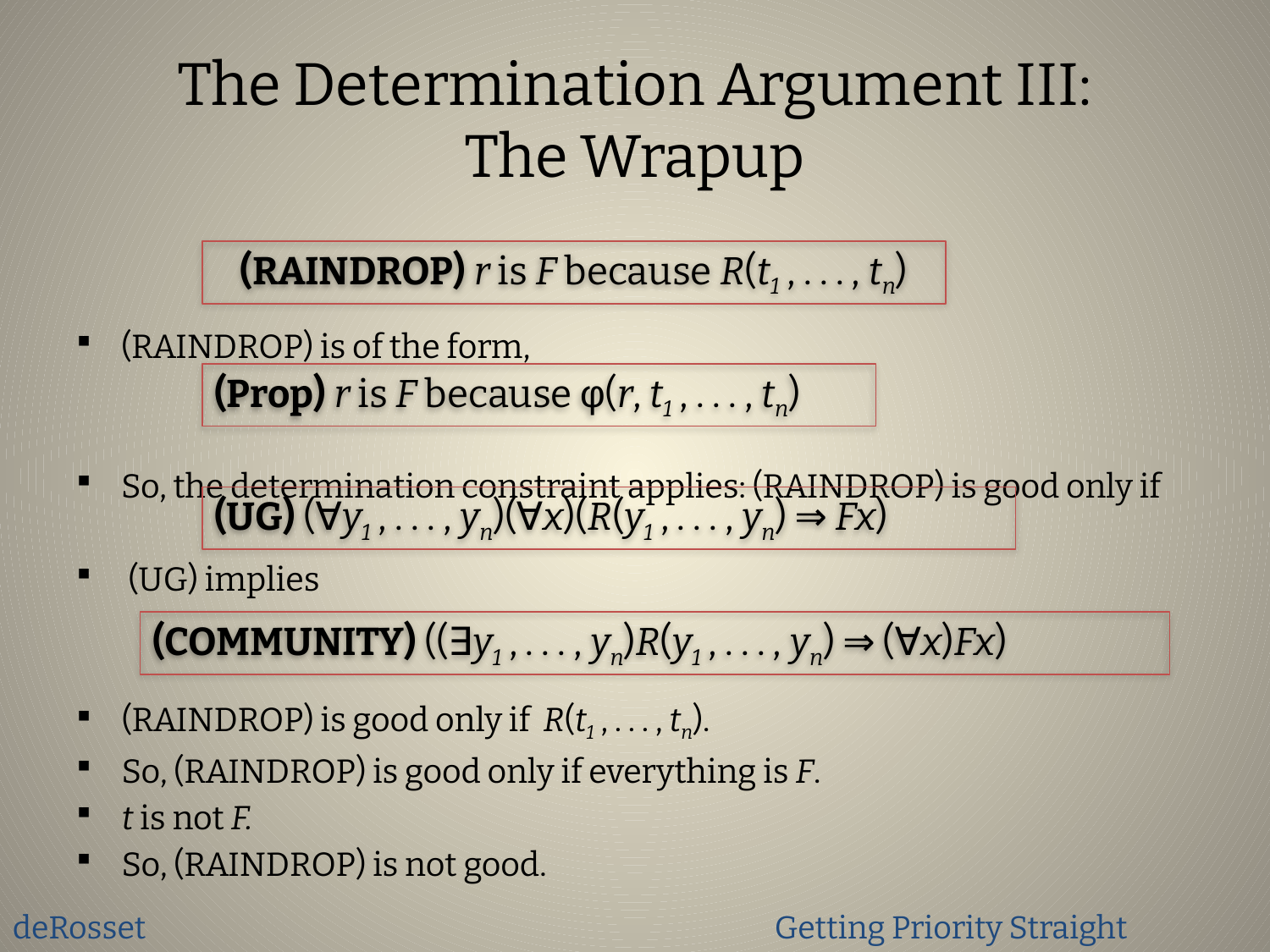

# The Determination Argument III: The Wrapup
(RAINDROP) r is F because R(t1 , . . . , tn)

(RAINDROP) is of the form,

So, the determination constraint applies: (RAINDROP) is good only if

 (UG) implies

(RAINDROP) is good only if  R(t1 , . . . , tn).
So, (RAINDROP) is good only if everything is F.
t is not F.
So, (RAINDROP) is not good.

(Prop) r is F because φ(r, t1 , . . . , tn)
(UG) (∀y1 , . . . , yn)(∀x)(R(y1 , . . . , yn) ⇒ Fx)
(COMMUNITY) ((∃y1 , . . . , yn)R(y1 , . . . , yn) ⇒ (∀x)Fx)
deRosset					Getting Priority Straight 			9 November 2009